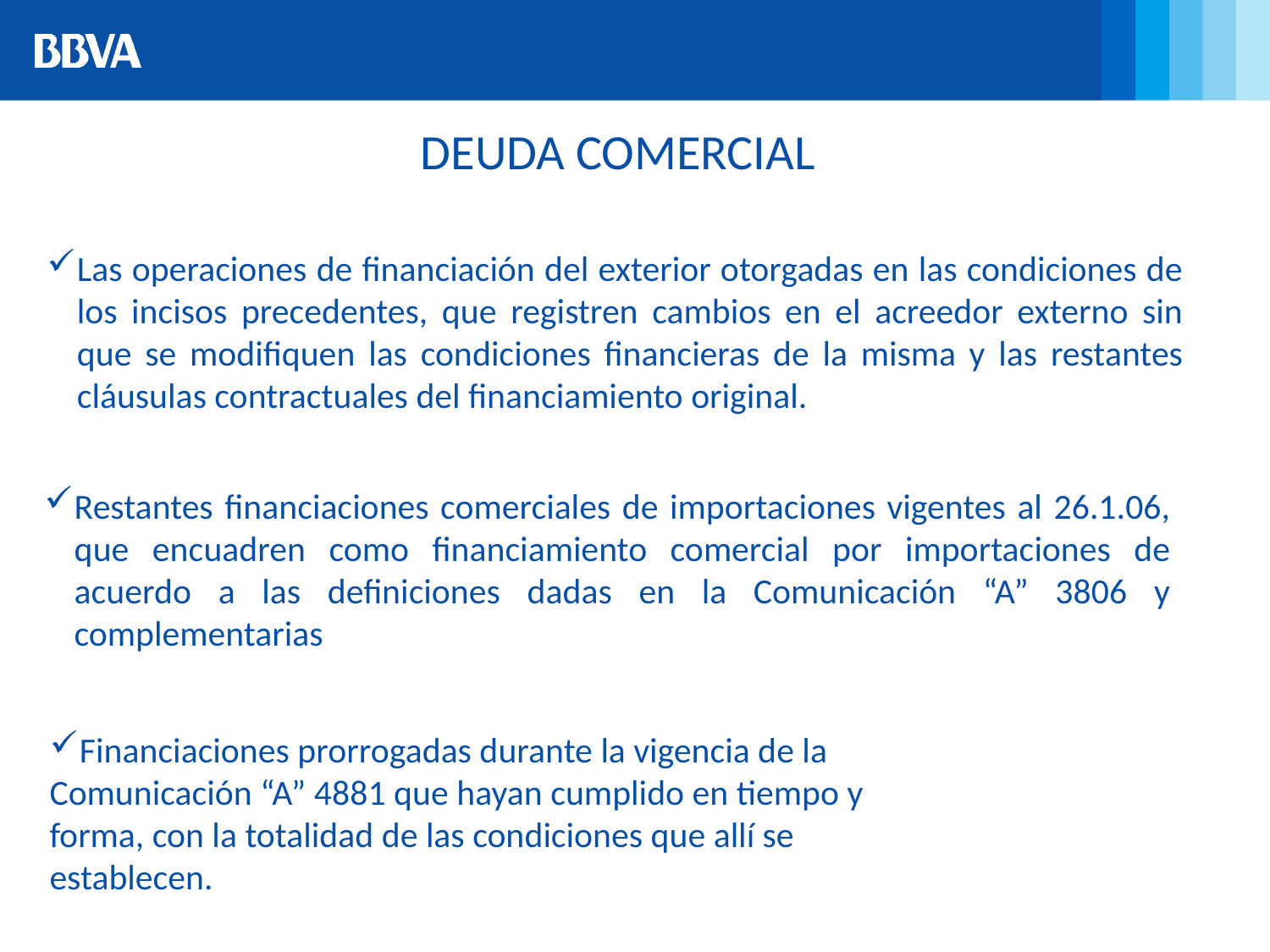

DEUDA COMERCIAL

Las operaciones de financiación del exterior otorgadas en las condiciones de los incisos precedentes, que registren cambios en el acreedor externo sin que se modifiquen las condiciones financieras de la misma y las restantes cláusulas contractuales del financiamiento original.

Restantes financiaciones comerciales de importaciones vigentes al 26.1.06, que encuadren como financiamiento comercial por importaciones de acuerdo a las definiciones dadas en la Comunicación “A” 3806 y complementarias
Financiaciones prorrogadas durante la vigencia de la
Comunicación “A” 4881 que hayan cumplido en tiempo y
forma, con la totalidad de las condiciones que allí se
establecen.